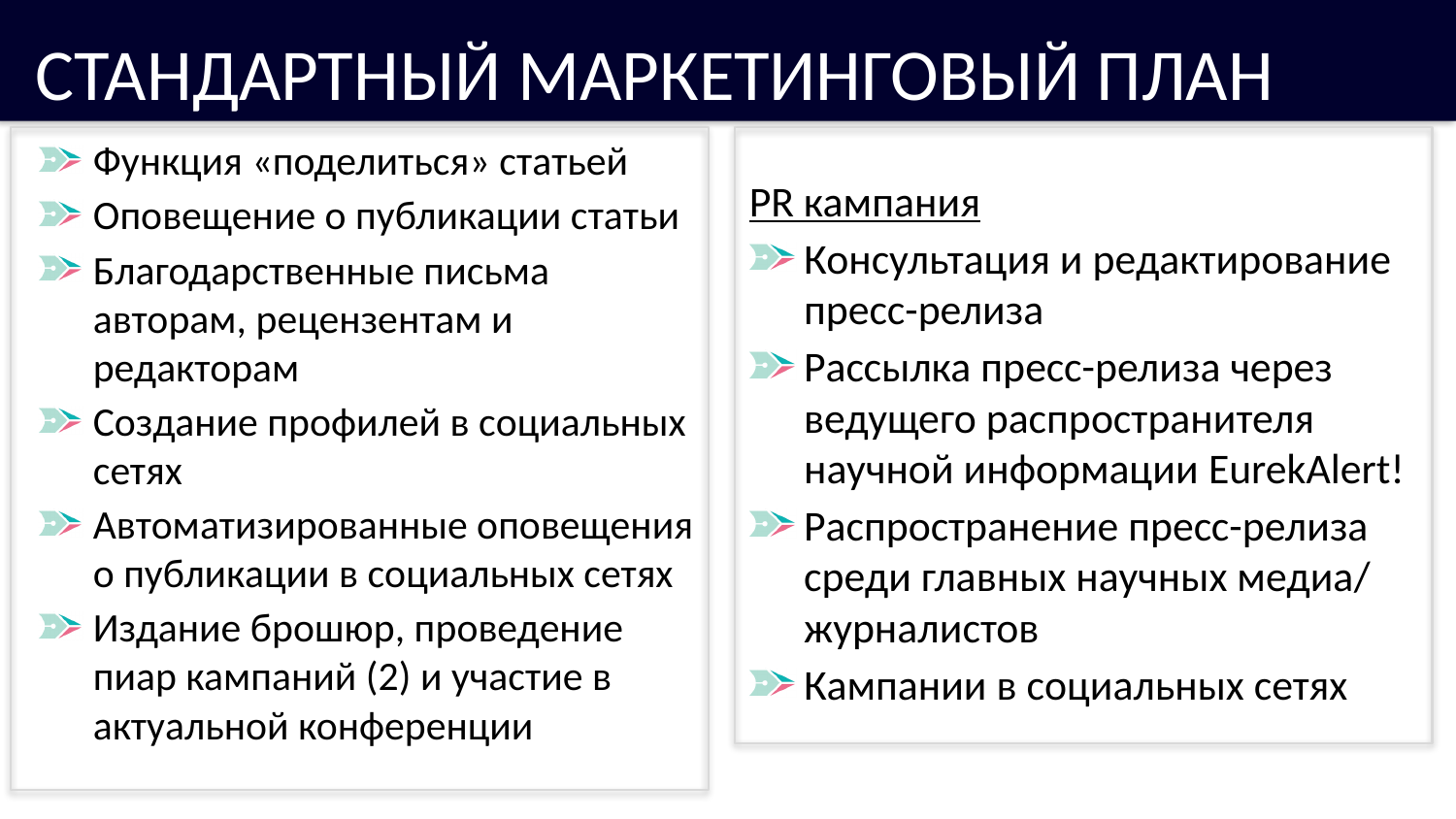

CТАНДАРТНЫЙ МАРКЕТИНГОВЫЙ ПЛАН
Функция «поделиться» статьей
Оповещение о публикации статьи
Благодарственные письма авторам, рецензентам и редакторам
Создание профилей в социальных сетях
Автоматизированные оповещения о публикации в социальных сетях
Издание брошюр, проведение пиар кампаний (2) и участие в актуальной конференции

PR кампания
Консультация и редактирование пресс-релиза
Рассылка пресс-релиза через ведущего распространителя научной информации EurekAlert!
Распространение пресс-релиза среди главных научных медиа/ журналистов
Кампании в социальных сетях